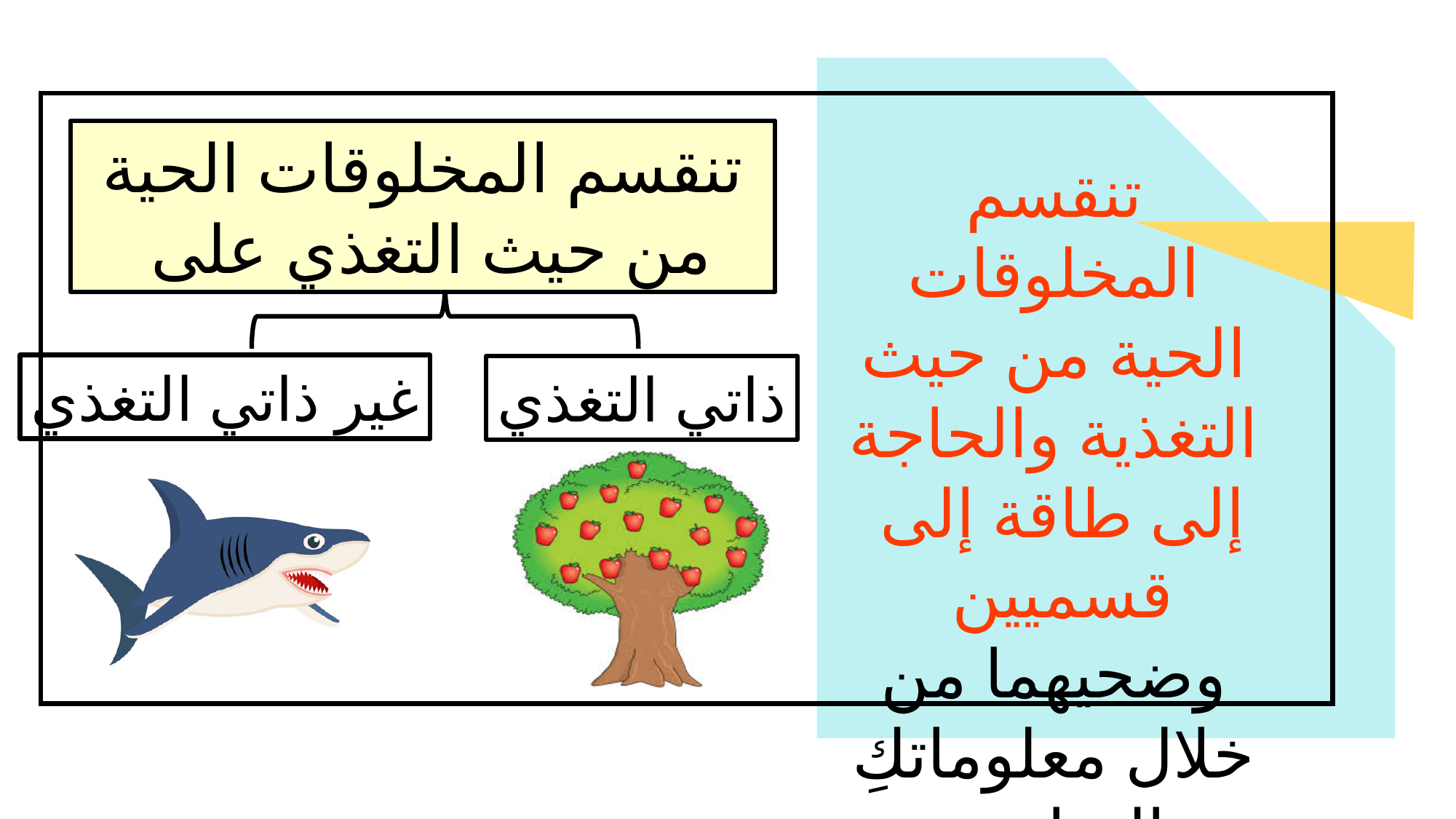

تنقسم المخلوقات الحية من حيث التغذي على

تنقسم المخلوقات الحية من حيث التغذية والحاجة إلى طاقة إلى  قسميين
وضحيهما من خلال معلوماتكِ السابقة
غير ذاتي التغذي
ذاتي التغذي